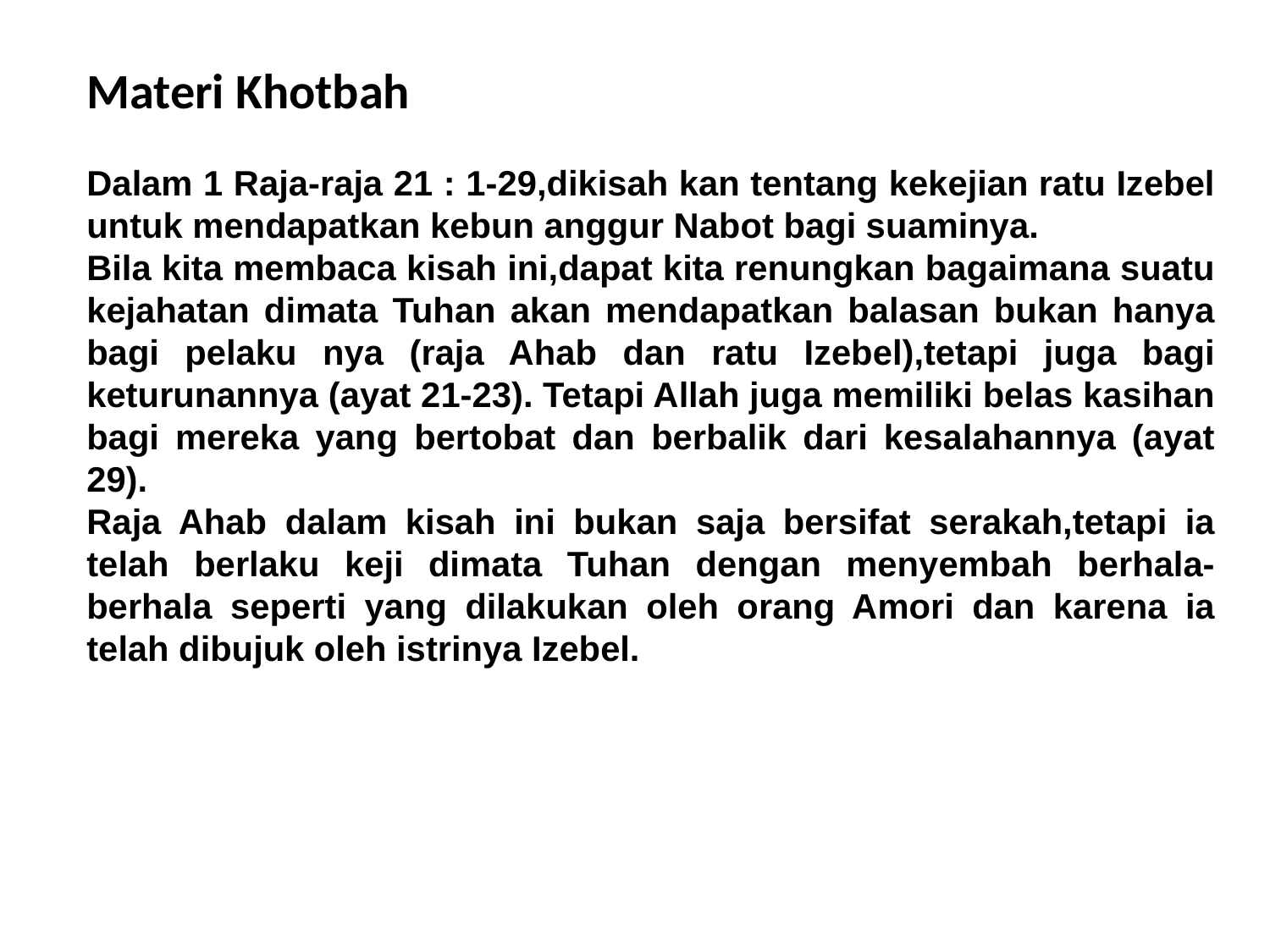

Materi Khotbah

Dalam 1 Raja-raja 21 : 1-29,dikisah kan tentang kekejian ratu Izebel untuk mendapatkan kebun anggur Nabot bagi suaminya.
Bila kita membaca kisah ini,dapat kita renungkan bagaimana suatu kejahatan dimata Tuhan akan mendapatkan balasan bukan hanya bagi pelaku nya (raja Ahab dan ratu Izebel),tetapi juga bagi keturunannya (ayat 21-23). Tetapi Allah juga memiliki belas kasihan bagi mereka yang bertobat dan berbalik dari kesalahannya (ayat 29).
Raja Ahab dalam kisah ini bukan saja bersifat serakah,tetapi ia telah berlaku keji dimata Tuhan dengan menyembah berhala-berhala seperti yang dilakukan oleh orang Amori dan karena ia telah dibujuk oleh istrinya Izebel.